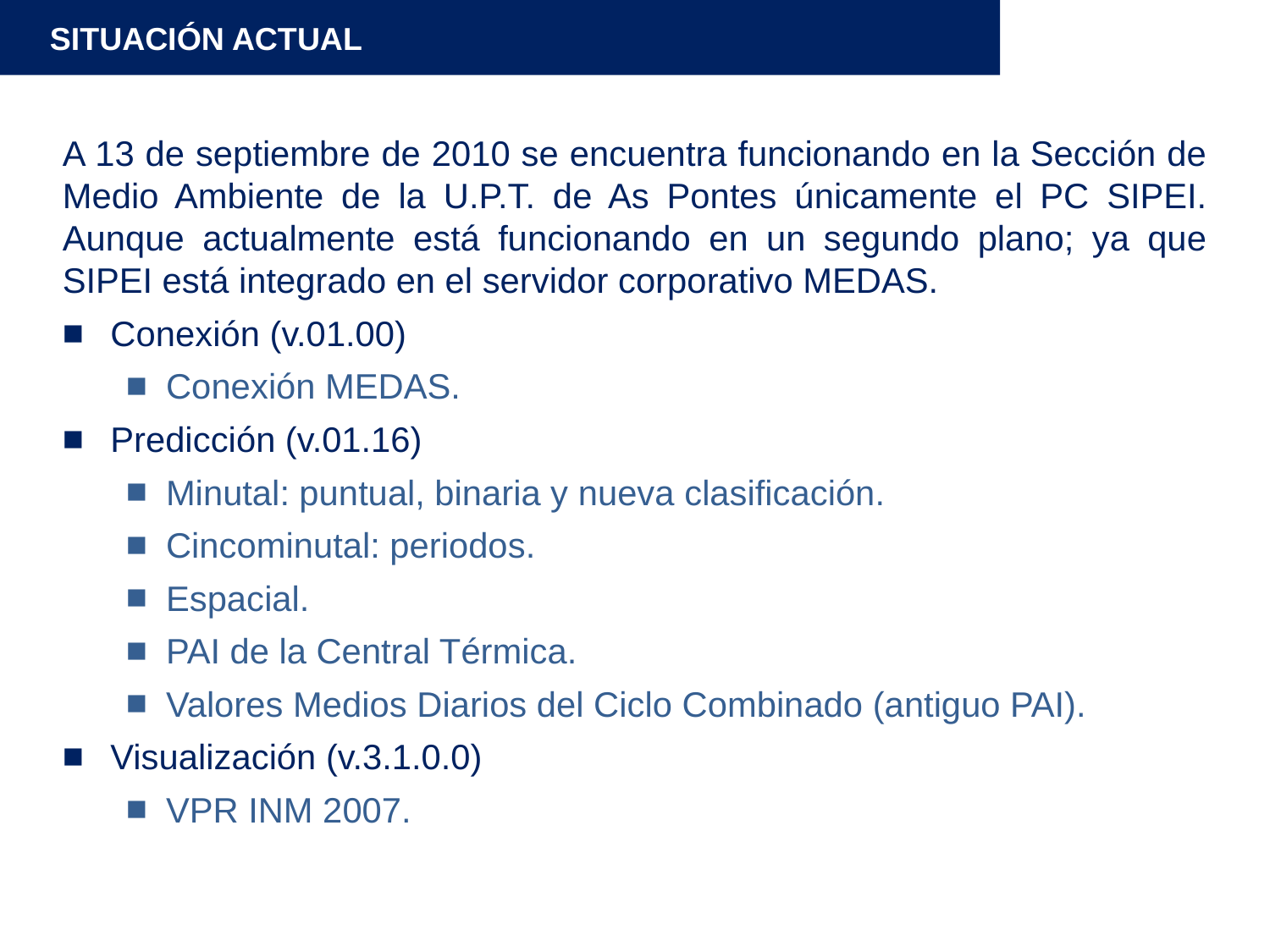

SITUACIÓN ACTUAL

A 13 de septiembre de 2010 se encuentra funcionando en la Sección de Medio Ambiente de la U.P.T. de As Pontes únicamente el PC SIPEI. Aunque actualmente está funcionando en un segundo plano; ya que SIPEI está integrado en el servidor corporativo MEDAS.
Conexión (v.01.00)
Conexión MEDAS.
Predicción (v.01.16)
Minutal: puntual, binaria y nueva clasificación.
Cincominutal: periodos.
Espacial.
PAI de la Central Térmica.
Valores Medios Diarios del Ciclo Combinado (antiguo PAI).
Visualización (v.3.1.0.0)
VPR INM 2007.